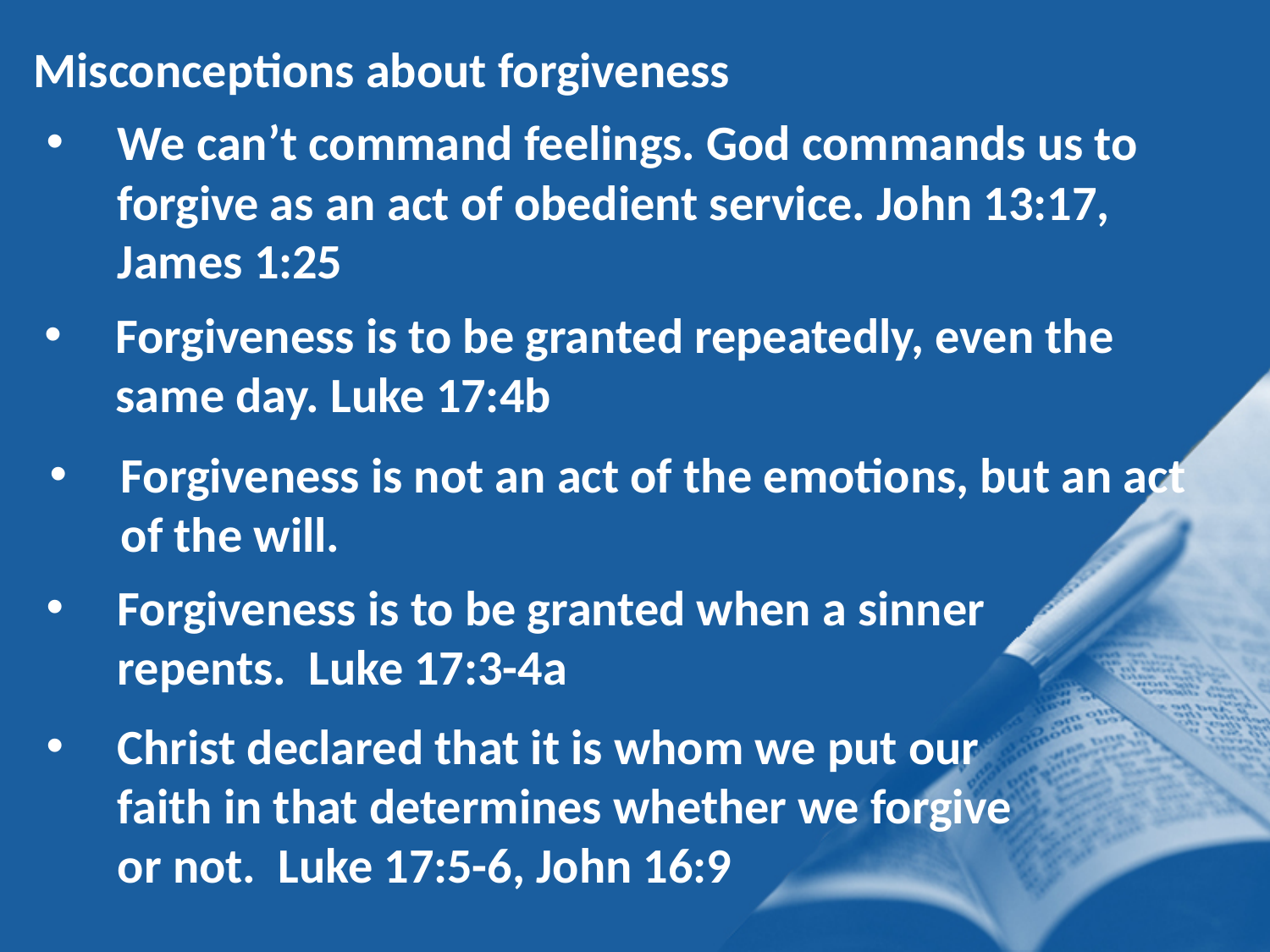

Misconceptions about forgiveness
We can’t command feelings. God commands us to forgive as an act of obedient service. John 13:17, James 1:25
Forgiveness is to be granted repeatedly, even the same day. Luke 17:4b
Forgiveness is not an act of the emotions, but an act of the will.
Forgiveness is to be granted when a sinner repents.  Luke 17:3-4a
Christ declared that it is whom we put our faith in that determines whether we forgive or not.  Luke 17:5-6, John 16:9